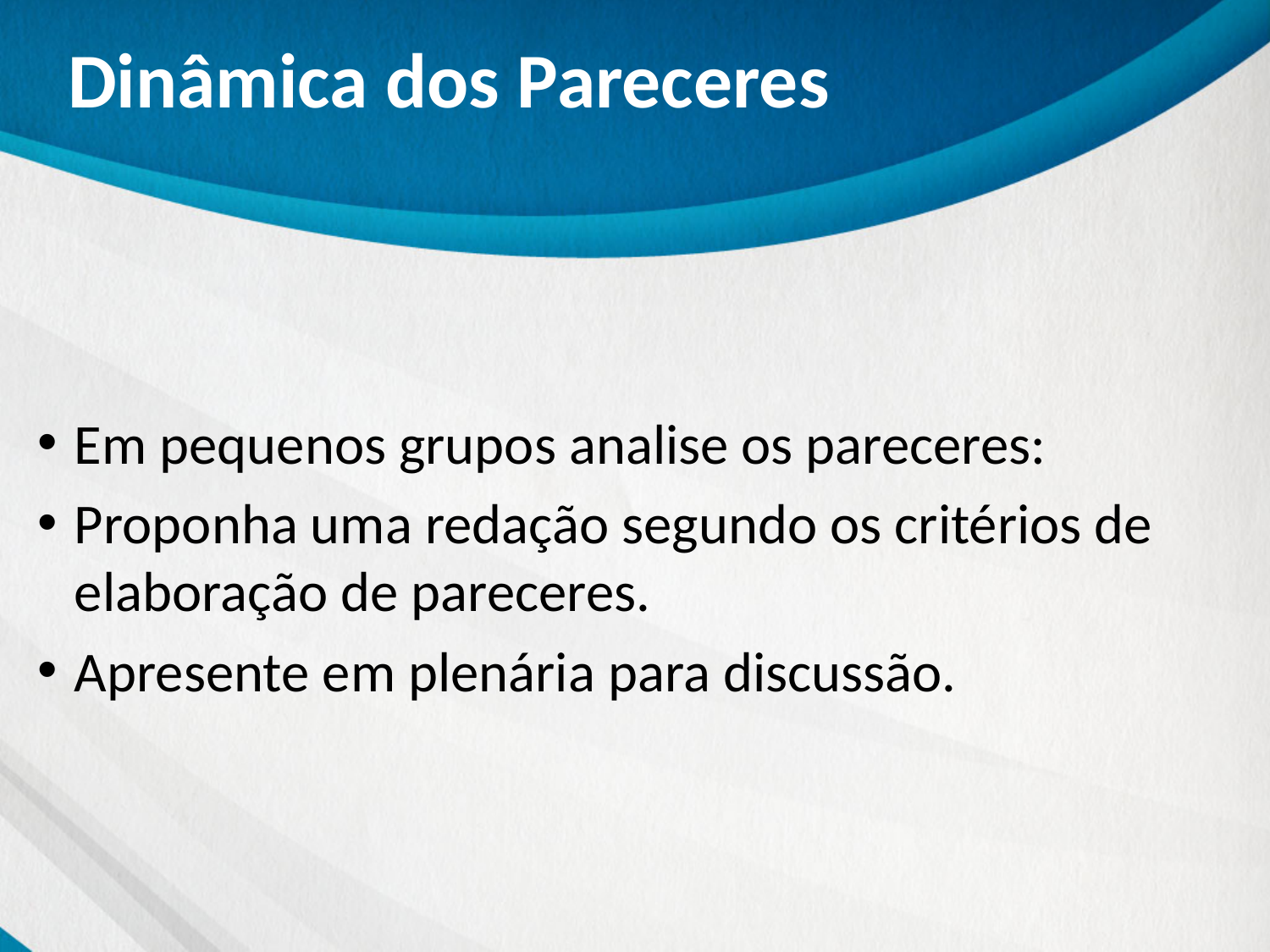

# Dinâmica dos Pareceres
Em pequenos grupos analise os pareceres:
Proponha uma redação segundo os critérios de elaboração de pareceres.
Apresente em plenária para discussão.